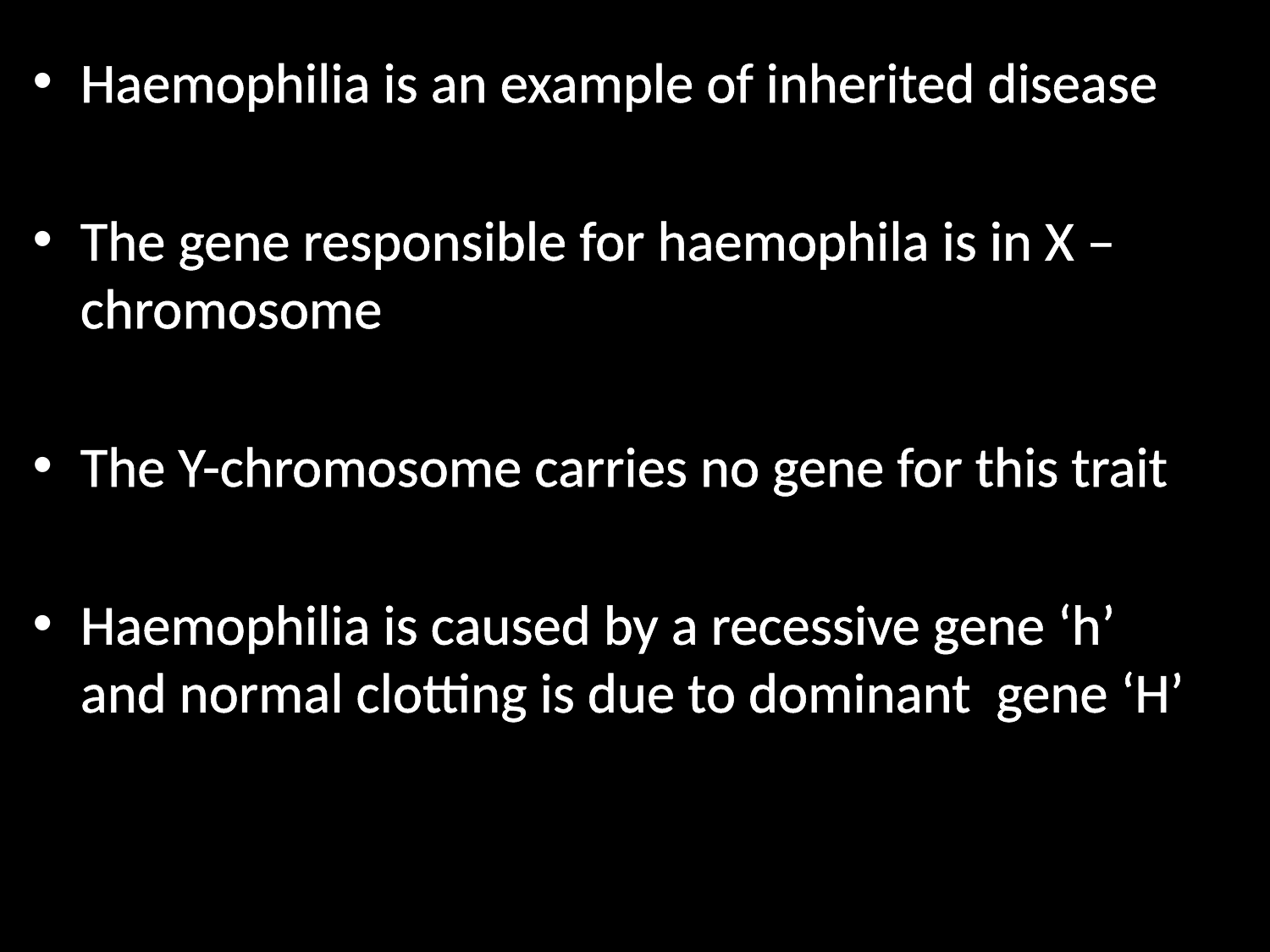

Haemophilia is an example of inherited disease

The gene responsible for haemophila is in X –chromosome

The Y-chromosome carries no gene for this trait

Haemophilia is caused by a recessive gene ‘h’ and normal clotting is due to dominant  gene ‘H’